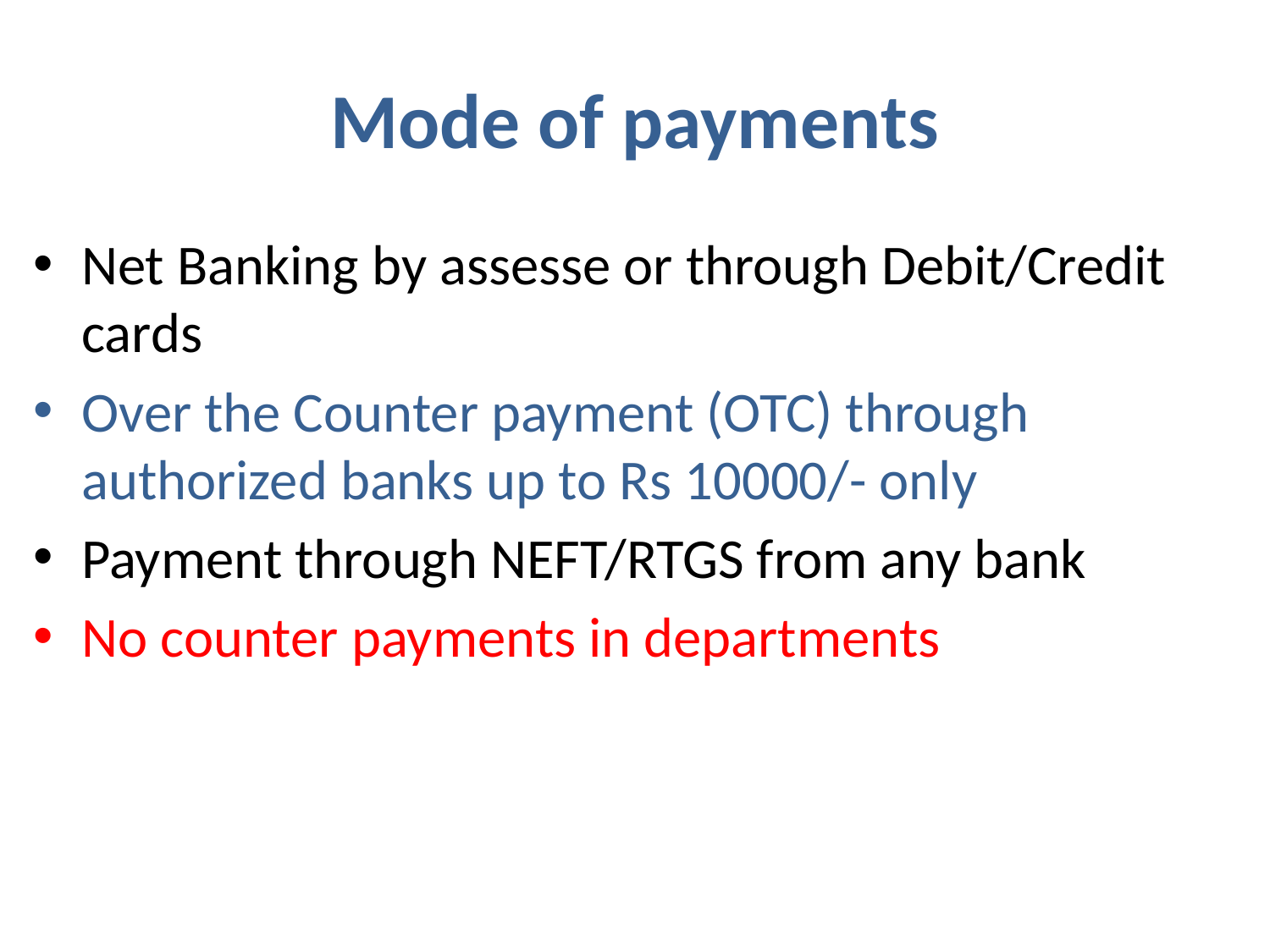

# Mode of payments
Net Banking by assesse or through Debit/Credit cards
Over the Counter payment (OTC) through authorized banks up to Rs 10000/- only
Payment through NEFT/RTGS from any bank
No counter payments in departments